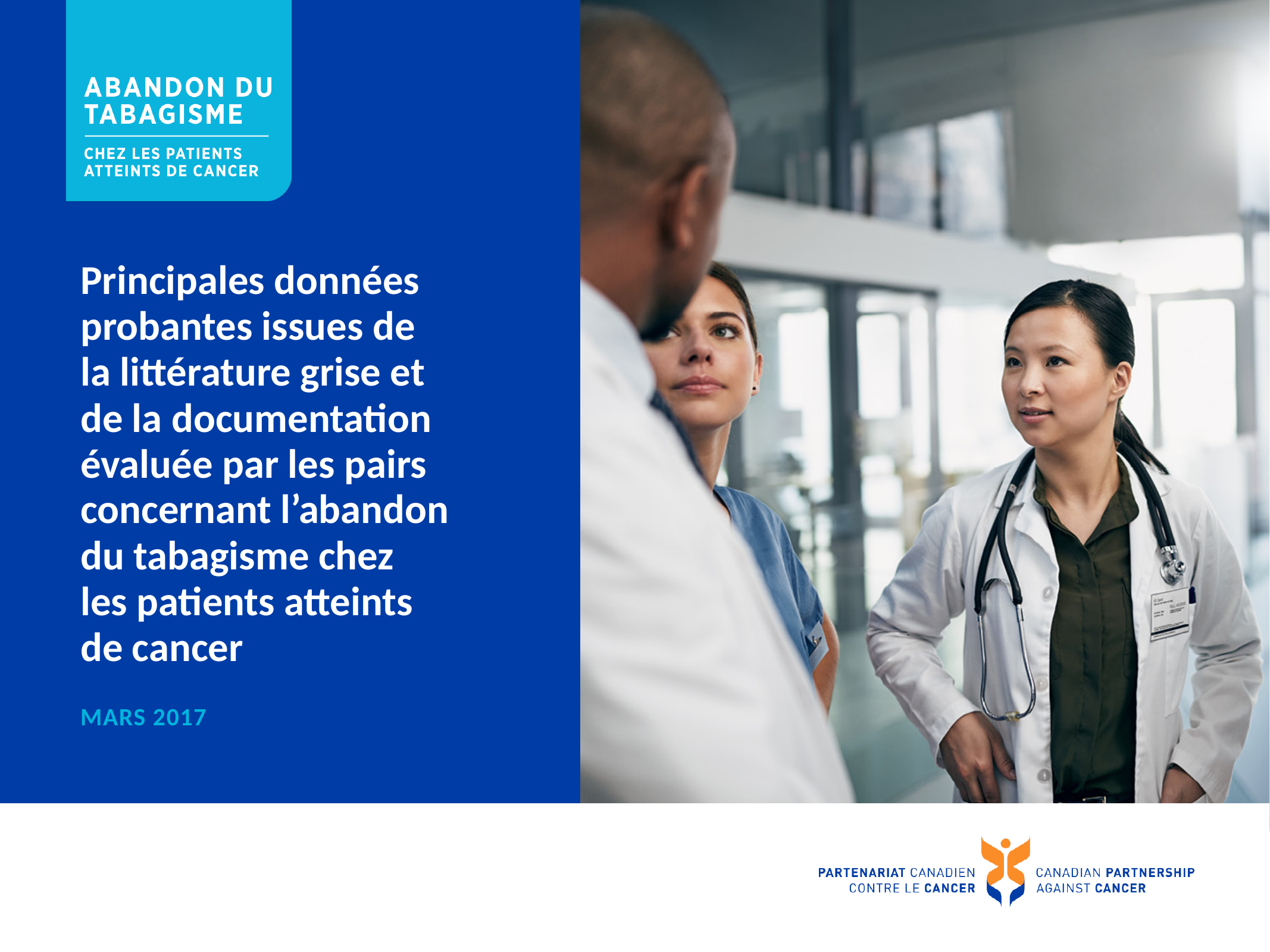

# Principales données probantes issues de la littérature grise et de la documentation évaluée par les pairs concernant l’abandon du tabagisme chez les patients atteints de cancer
MARS 2017